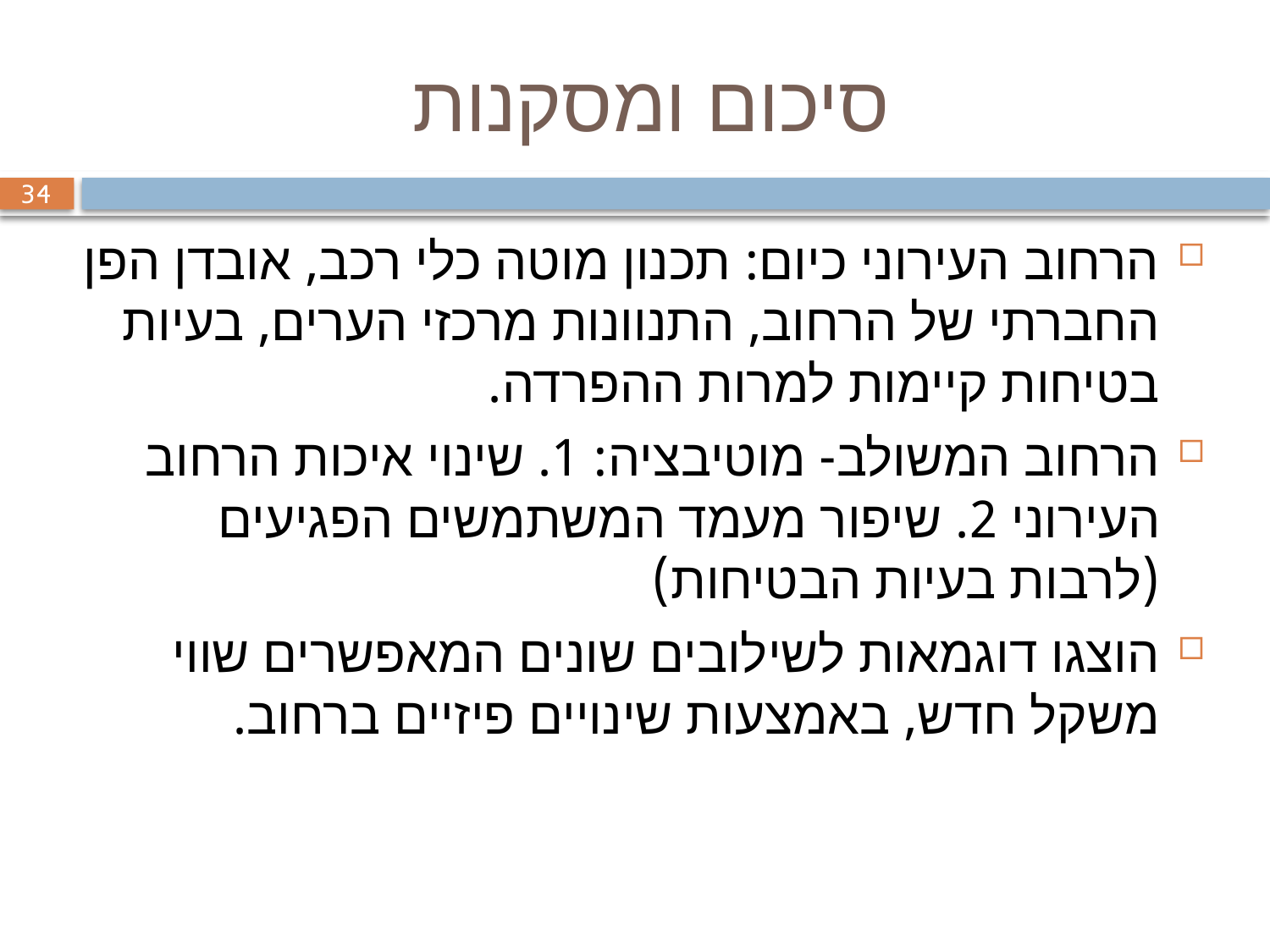

# סיכום ומסקנות
34
הרחוב העירוני כיום: תכנון מוטה כלי רכב, אובדן הפן החברתי של הרחוב, התנוונות מרכזי הערים, בעיות בטיחות קיימות למרות ההפרדה.
הרחוב המשולב- מוטיבציה: 1. שינוי איכות הרחוב העירוני 2. שיפור מעמד המשתמשים הפגיעים (לרבות בעיות הבטיחות)
הוצגו דוגמאות לשילובים שונים המאפשרים שווי משקל חדש, באמצעות שינויים פיזיים ברחוב.